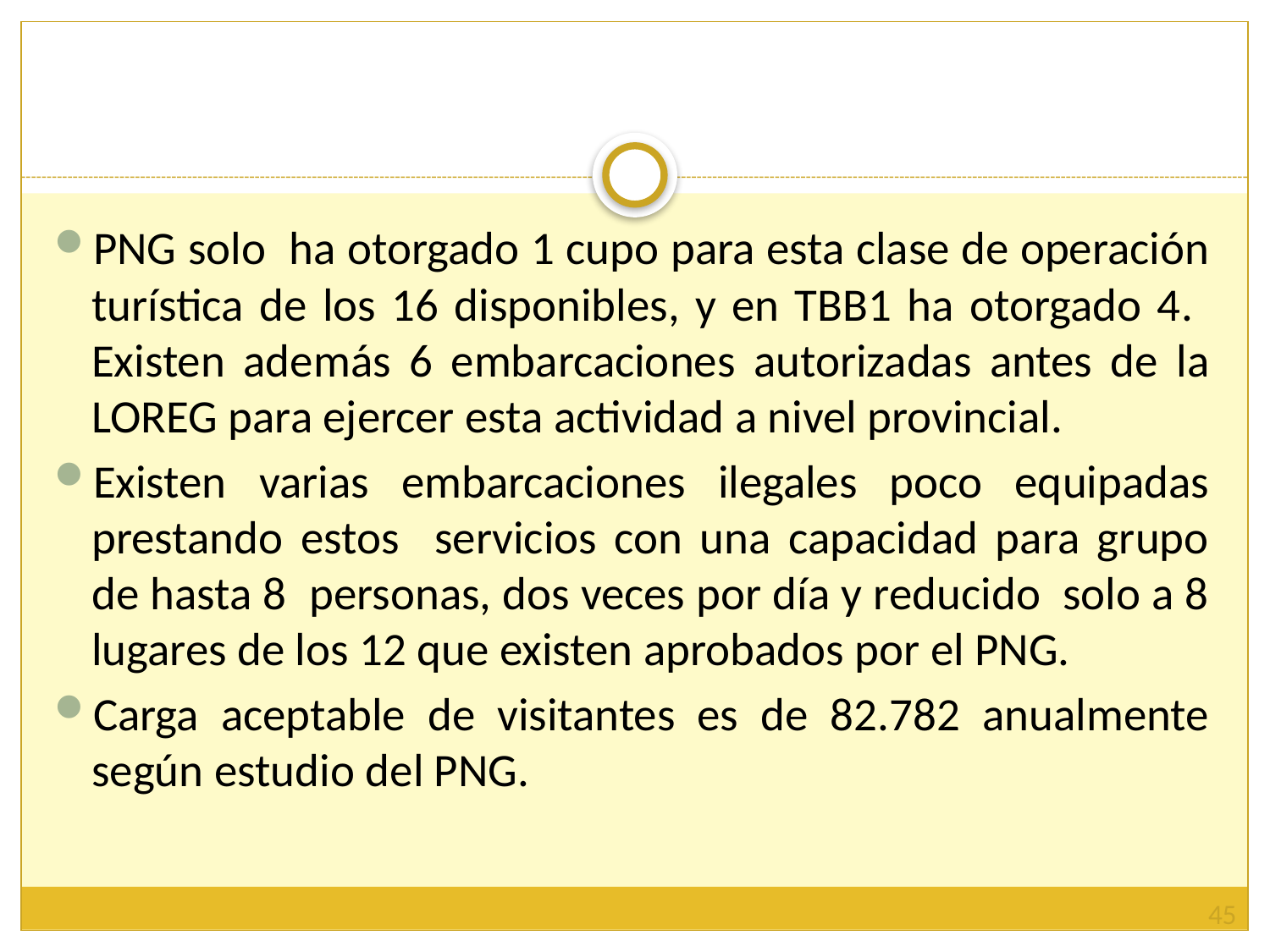

#
PNG solo  ha otorgado 1 cupo para esta clase de operación turística de los 16 disponibles, y en TBB1 ha otorgado 4.  Existen además 6 embarcaciones autorizadas antes de la LOREG para ejercer esta actividad a nivel provincial.
Existen varias embarcaciones ilegales poco equipadas prestando estos  servicios con una capacidad para grupo de hasta 8  personas, dos veces por día y reducido  solo a 8 lugares de los 12 que existen aprobados por el PNG.
Carga aceptable de visitantes es de 82.782 anualmente según estudio del PNG.

45